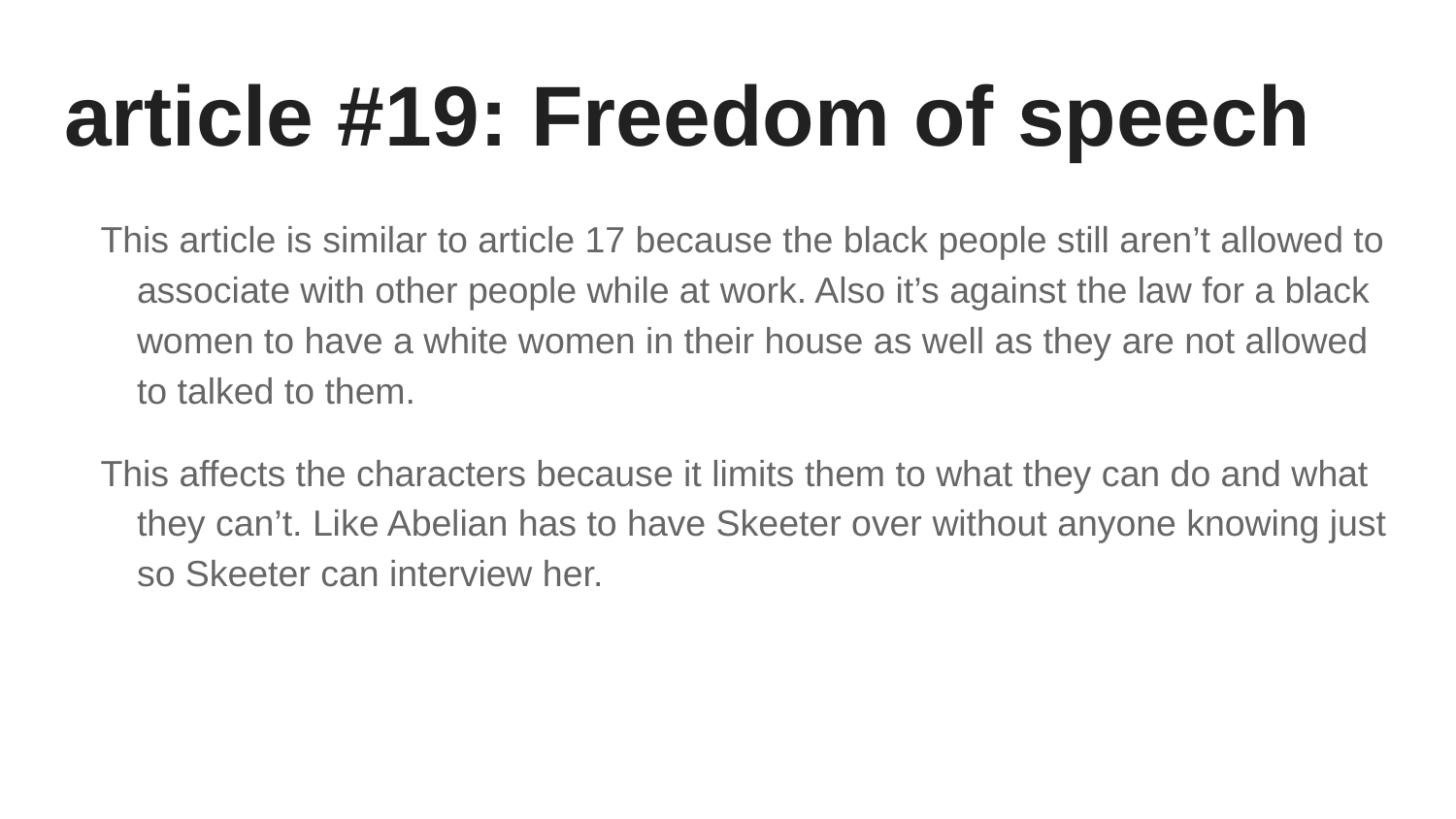

# article #19: Freedom of speech
This article is similar to article 17 because the black people still aren’t allowed to associate with other people while at work. Also it’s against the law for a black women to have a white women in their house as well as they are not allowed to talked to them.
This affects the characters because it limits them to what they can do and what they can’t. Like Abelian has to have Skeeter over without anyone knowing just so Skeeter can interview her.